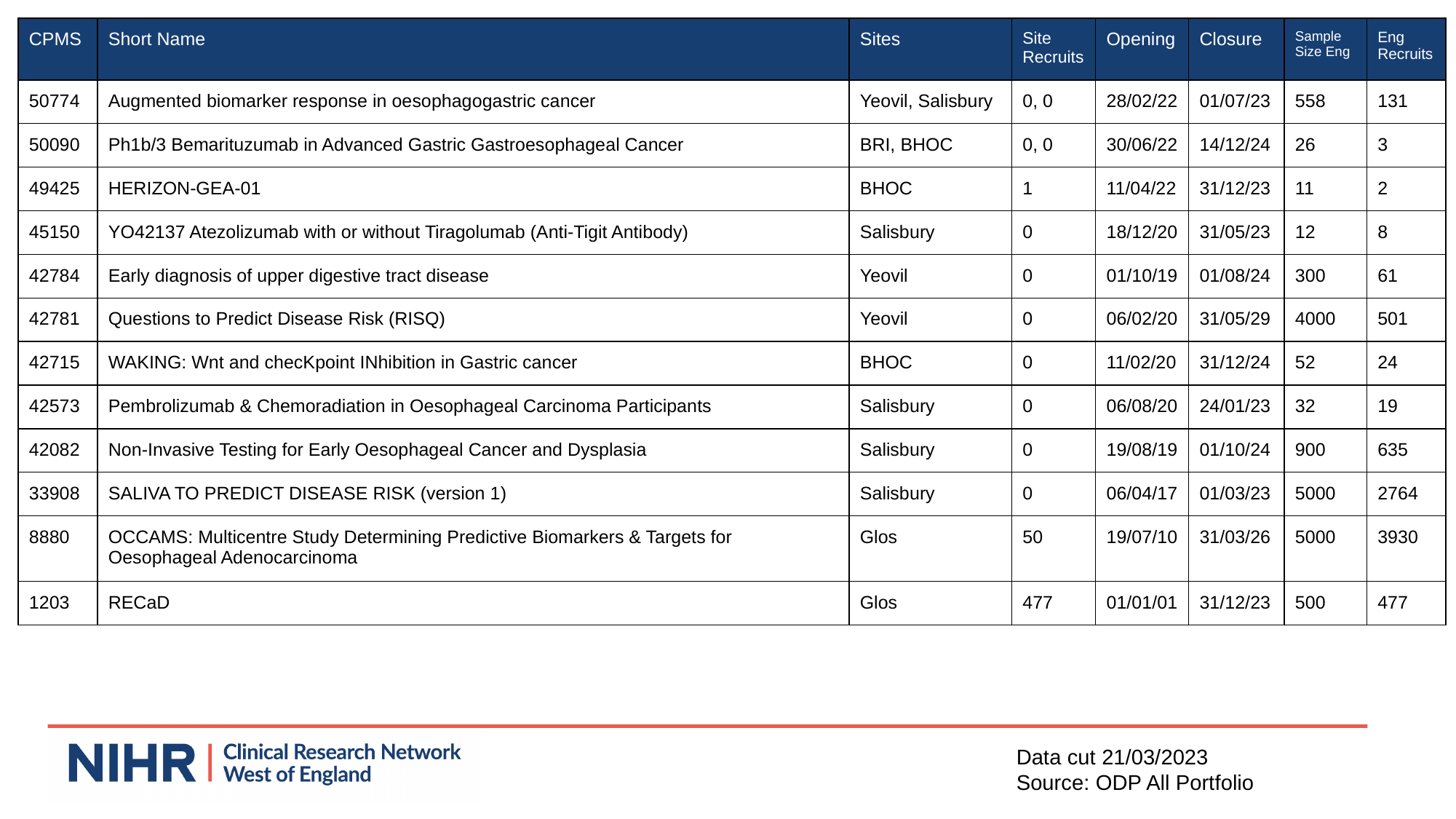

SWAG region Open OG Cancer Studies
| CPMS | Short Name | Sites | Site Recruits | Opening | Closure | Sample Size Eng | Eng Recruits |
| --- | --- | --- | --- | --- | --- | --- | --- |
| 50774 | Augmented biomarker response in oesophagogastric cancer | Yeovil, Salisbury | 0, 0 | 28/02/22 | 01/07/23 | 558 | 131 |
| 50090 | Ph1b/3 Bemarituzumab in Advanced Gastric Gastroesophageal Cancer | BRI, BHOC | 0, 0 | 30/06/22 | 14/12/24 | 26 | 3 |
| 49425 | HERIZON-GEA-01 | BHOC | 1 | 11/04/22 | 31/12/23 | 11 | 2 |
| 45150 | YO42137 Atezolizumab with or without Tiragolumab (Anti-Tigit Antibody) | Salisbury | 0 | 18/12/20 | 31/05/23 | 12 | 8 |
| 42784 | Early diagnosis of upper digestive tract disease | Yeovil | 0 | 01/10/19 | 01/08/24 | 300 | 61 |
| 42781 | Questions to Predict Disease Risk (RISQ) | Yeovil | 0 | 06/02/20 | 31/05/29 | 4000 | 501 |
| 42715 | WAKING: Wnt and checKpoint INhibition in Gastric cancer | BHOC | 0 | 11/02/20 | 31/12/24 | 52 | 24 |
| 42573 | Pembrolizumab & Chemoradiation in Oesophageal Carcinoma Participants | Salisbury | 0 | 06/08/20 | 24/01/23 | 32 | 19 |
| 42082 | Non-Invasive Testing for Early Oesophageal Cancer and Dysplasia | Salisbury | 0 | 19/08/19 | 01/10/24 | 900 | 635 |
| 33908 | SALIVA TO PREDICT DISEASE RISK (version 1) | Salisbury | 0 | 06/04/17 | 01/03/23 | 5000 | 2764 |
| 8880 | OCCAMS: Multicentre Study Determining Predictive Biomarkers & Targets for Oesophageal Adenocarcinoma | Glos | 50 | 19/07/10 | 31/03/26 | 5000 | 3930 |
| 1203 | RECaD | Glos | 477 | 01/01/01 | 31/12/23 | 500 | 477 |
Data cut 21/03/2023
Source: ODP All Portfolio